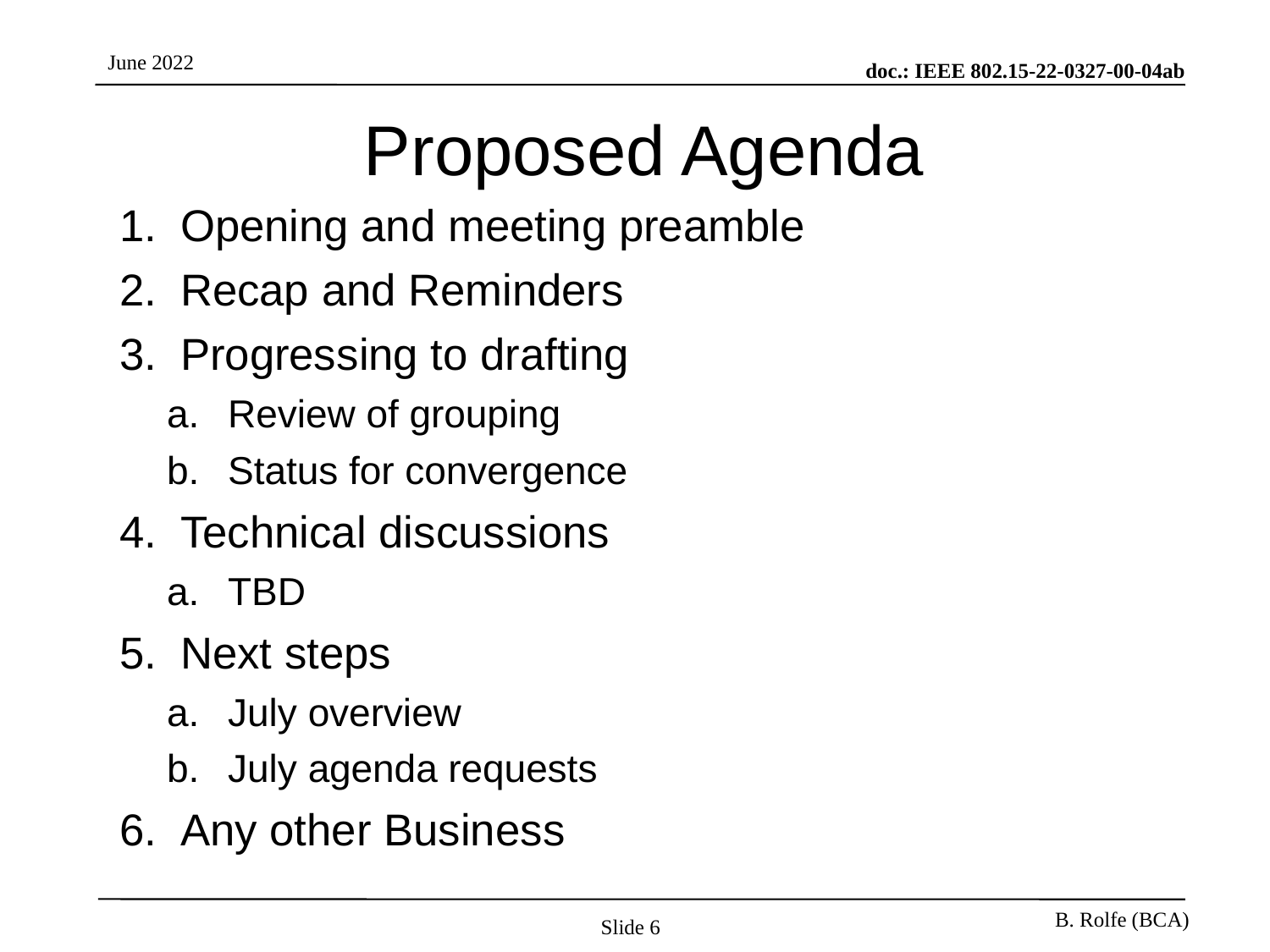

# Proposed Agenda
Opening and meeting preamble
Recap and Reminders
Progressing to drafting
Review of grouping
Status for convergence
Technical discussions
TBD
Next steps
July overview
July agenda requests
Any other Business

Slide 6